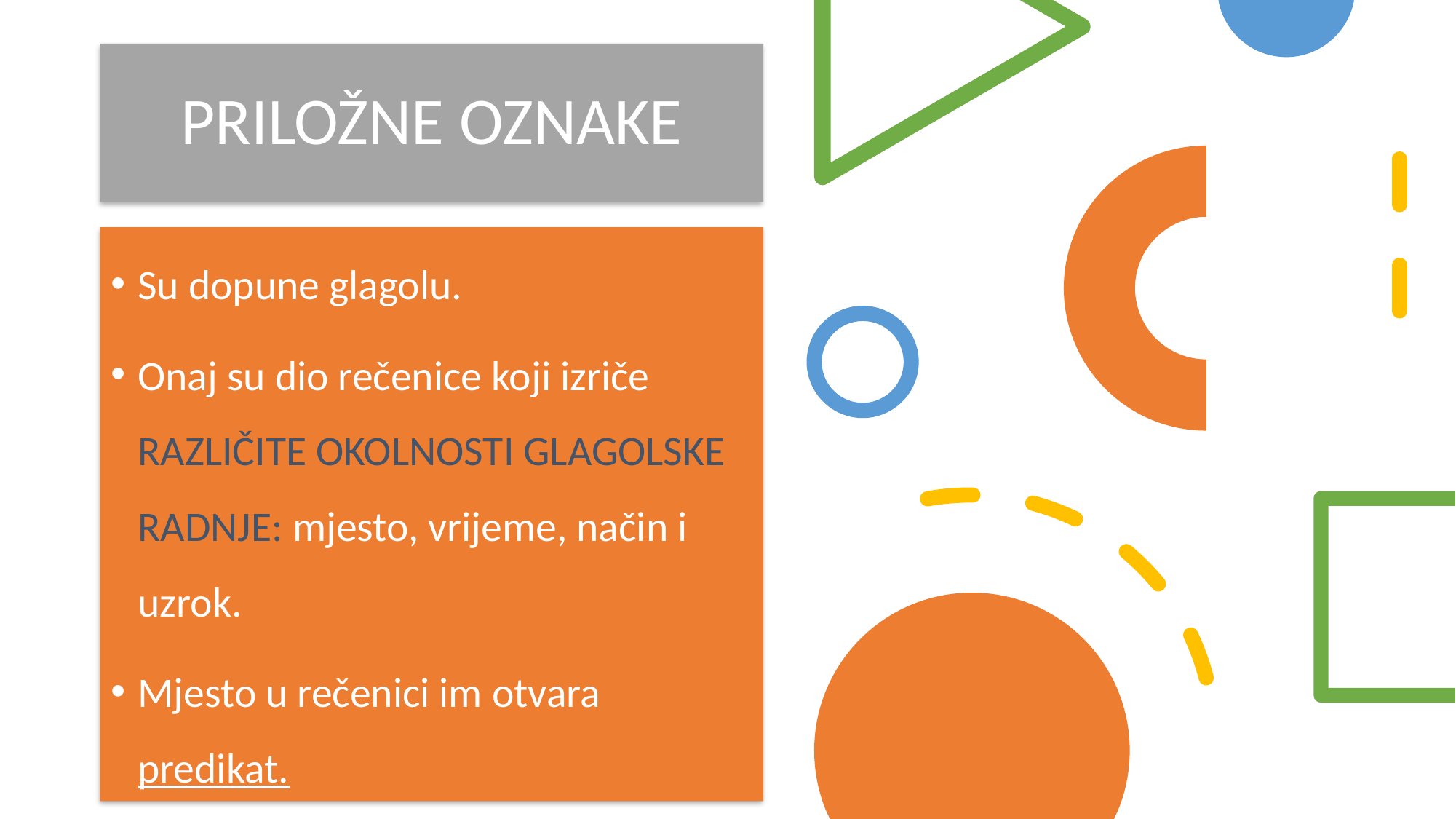

# PRILOŽNE OZNAKE

Su dopune glagolu.
Onaj su dio rečenice koji izriče RAZLIČITE OKOLNOSTI GLAGOLSKE RADNJE: mjesto, vrijeme, način i uzrok.
Mjesto u rečenici im otvara predikat.